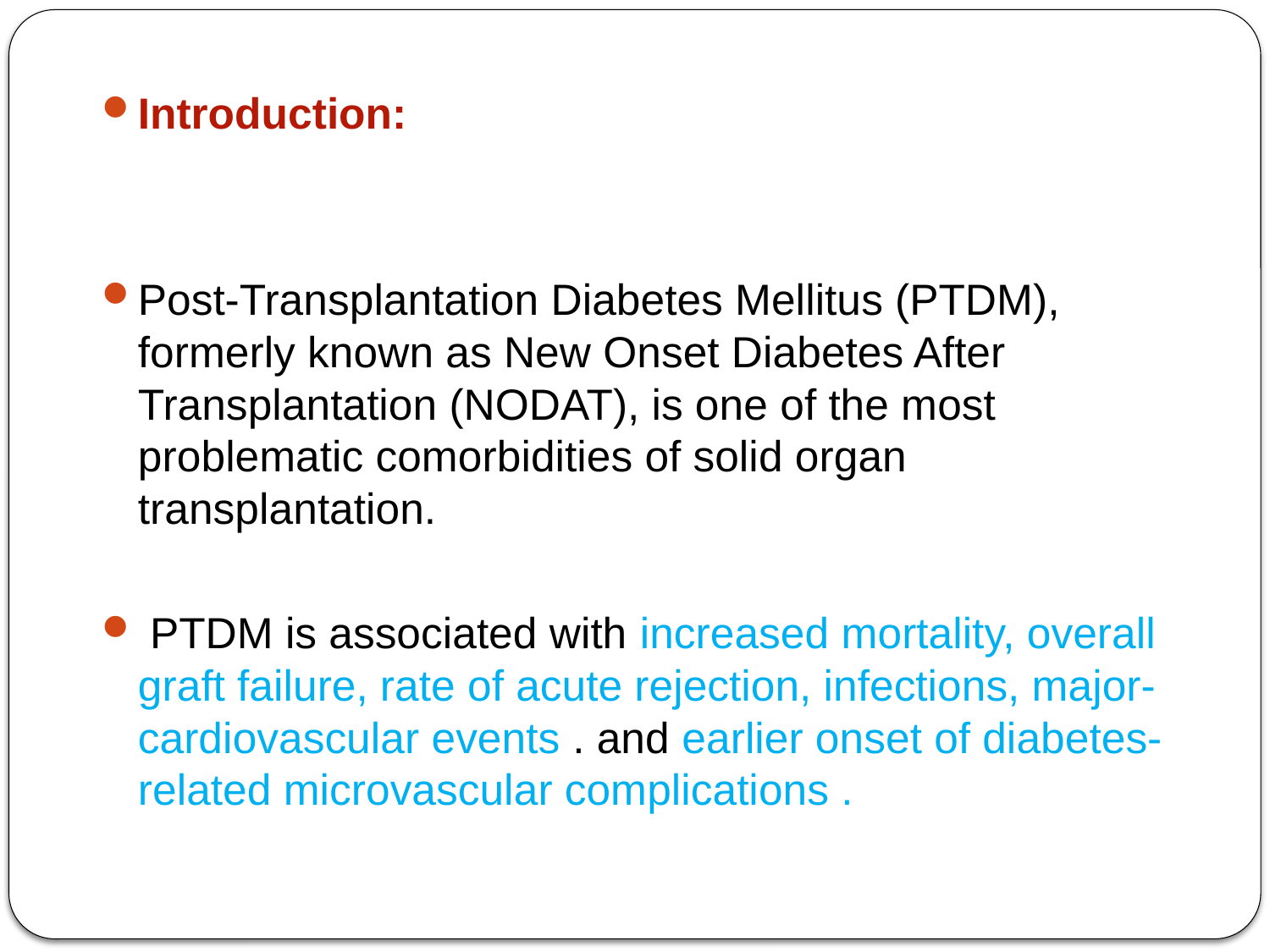

Introduction:

Post-Transplantation Diabetes Mellitus (PTDM), formerly known as New Onset Diabetes After Transplantation (NODAT), is one of the most problematic comorbidities of solid organ transplantation.

 PTDM is associated with increased mortality, overall graft failure, rate of acute rejection, infections, major-cardiovascular events . and earlier onset of diabetes-related microvascular complications .